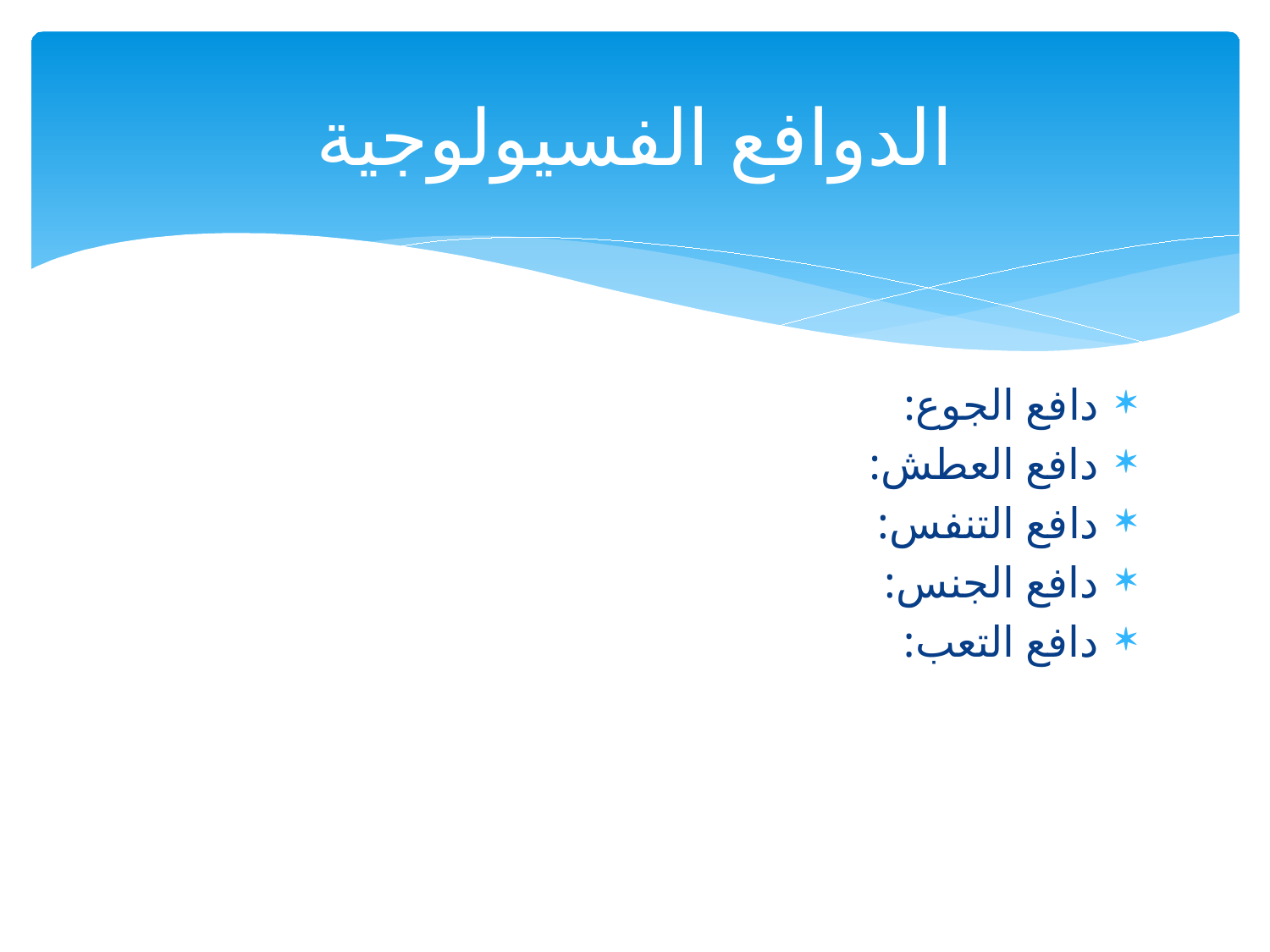

# الدوافع الفسيولوجية
دافع الجوع:
دافع العطش:
دافع التنفس:
دافع الجنس:
دافع التعب: